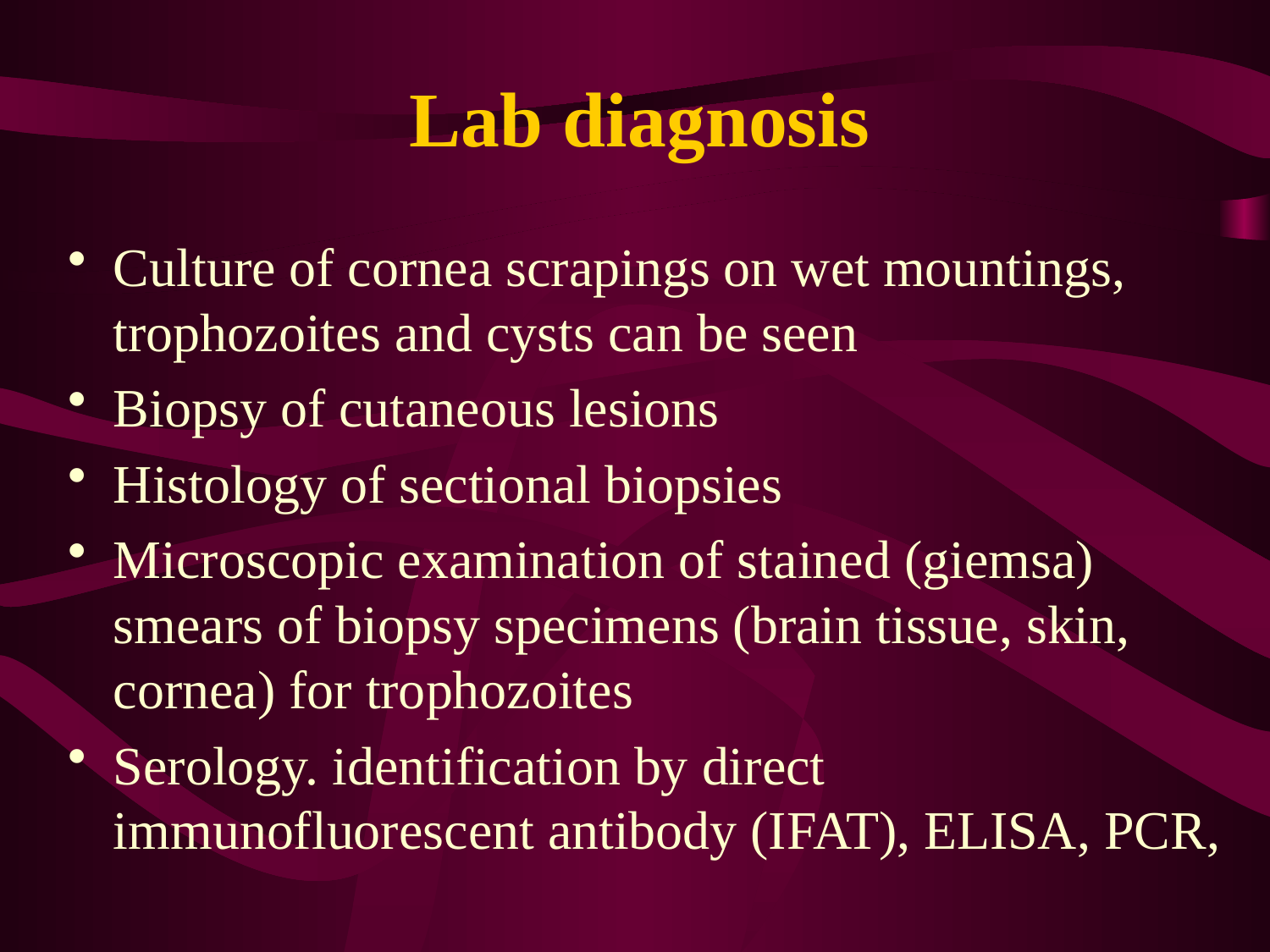

# Lab diagnosis
Culture of cornea scrapings on wet mountings, trophozoites and cysts can be seen
Biopsy of cutaneous lesions
Histology of sectional biopsies
Microscopic examination of stained (giemsa) smears of biopsy specimens (brain tissue, skin, cornea) for trophozoites
Serology. identification by direct immunofluorescent antibody (IFAT), ELISA, PCR,